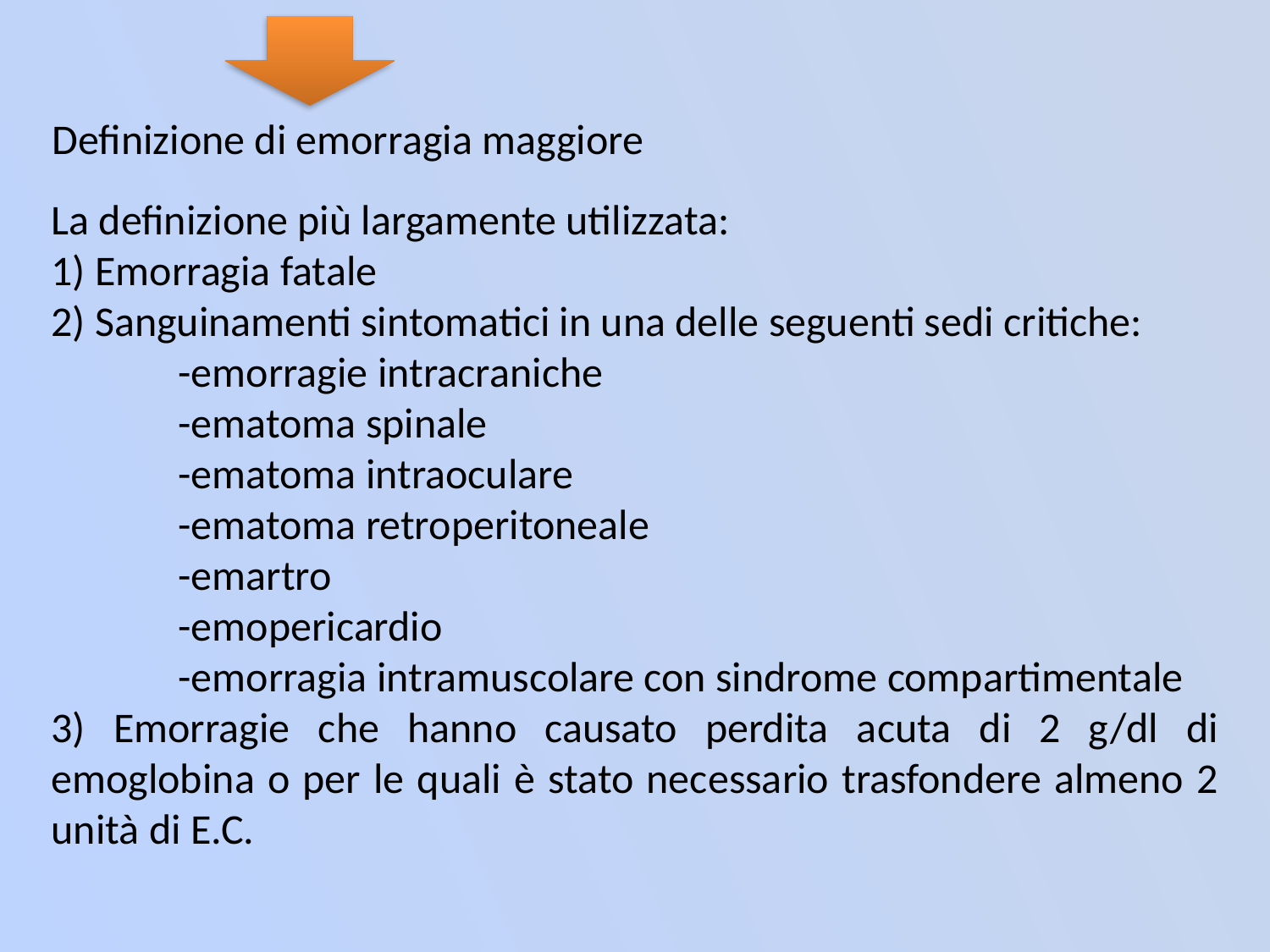

Definizione di emorragia maggiore
La definizione più largamente utilizzata:
1) Emorragia fatale
2) Sanguinamenti sintomatici in una delle seguenti sedi critiche:
	-emorragie intracraniche
	-ematoma spinale
	-ematoma intraoculare
	-ematoma retroperitoneale
	-emartro
	-emopericardio
	-emorragia intramuscolare con sindrome compartimentale
3) Emorragie che hanno causato perdita acuta di 2 g/dl di emoglobina o per le quali è stato necessario trasfondere almeno 2 unità di E.C.